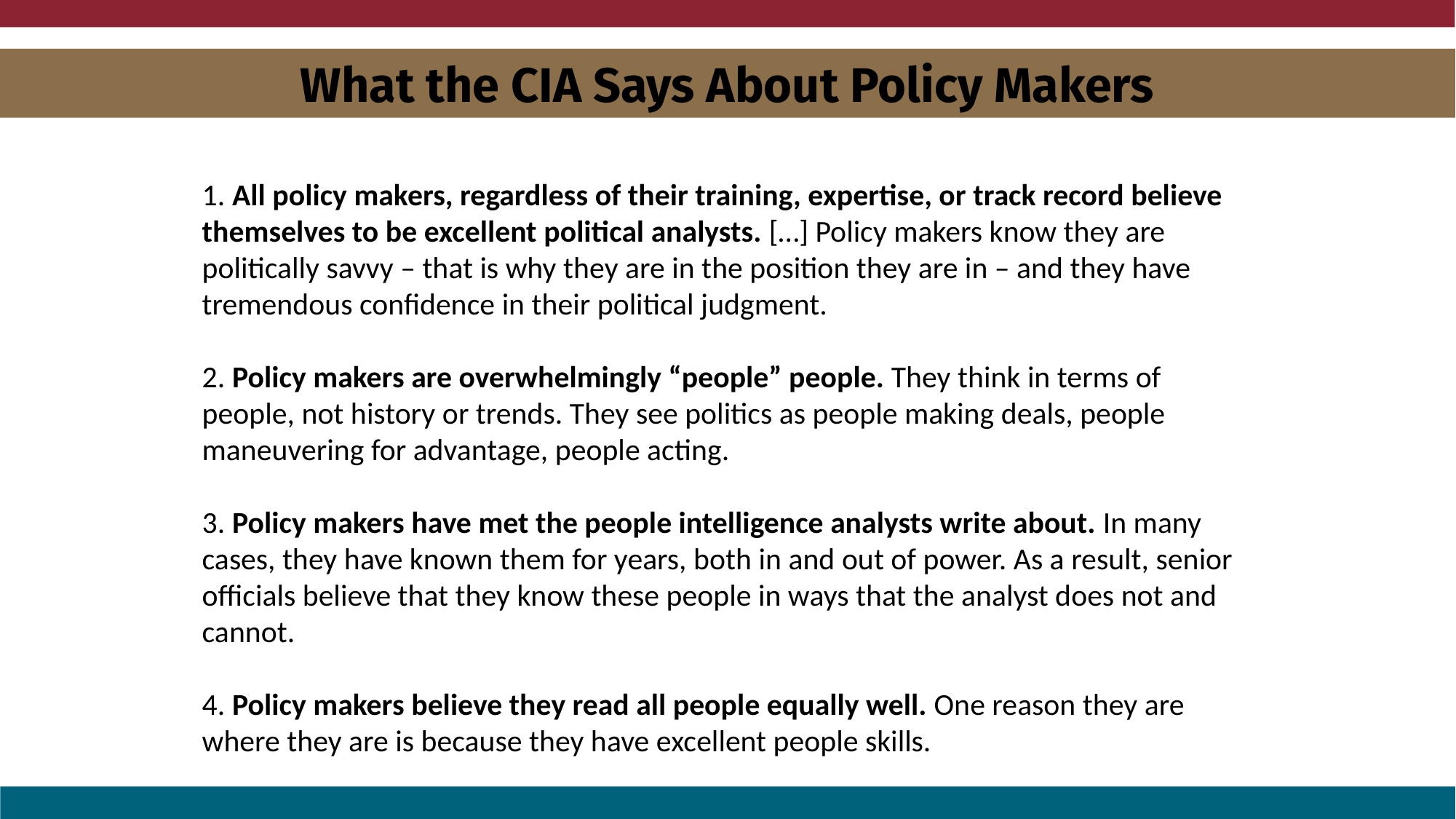

What the CIA Says About Policy Makers
1. All policy makers, regardless of their training, expertise, or track record believe themselves to be excellent political analysts. […] Policy makers know they are politically savvy – that is why they are in the position they are in – and they have tremendous confidence in their political judgment.

2. Policy makers are overwhelmingly “people” people. They think in terms of people, not history or trends. They see politics as people making deals, people maneuvering for advantage, people acting.

3. Policy makers have met the people intelligence analysts write about. In many cases, they have known them for years, both in and out of power. As a result, senior officials believe that they know these people in ways that the analyst does not and cannot.

4. Policy makers believe they read all people equally well. One reason they are where they are is because they have excellent people skills.